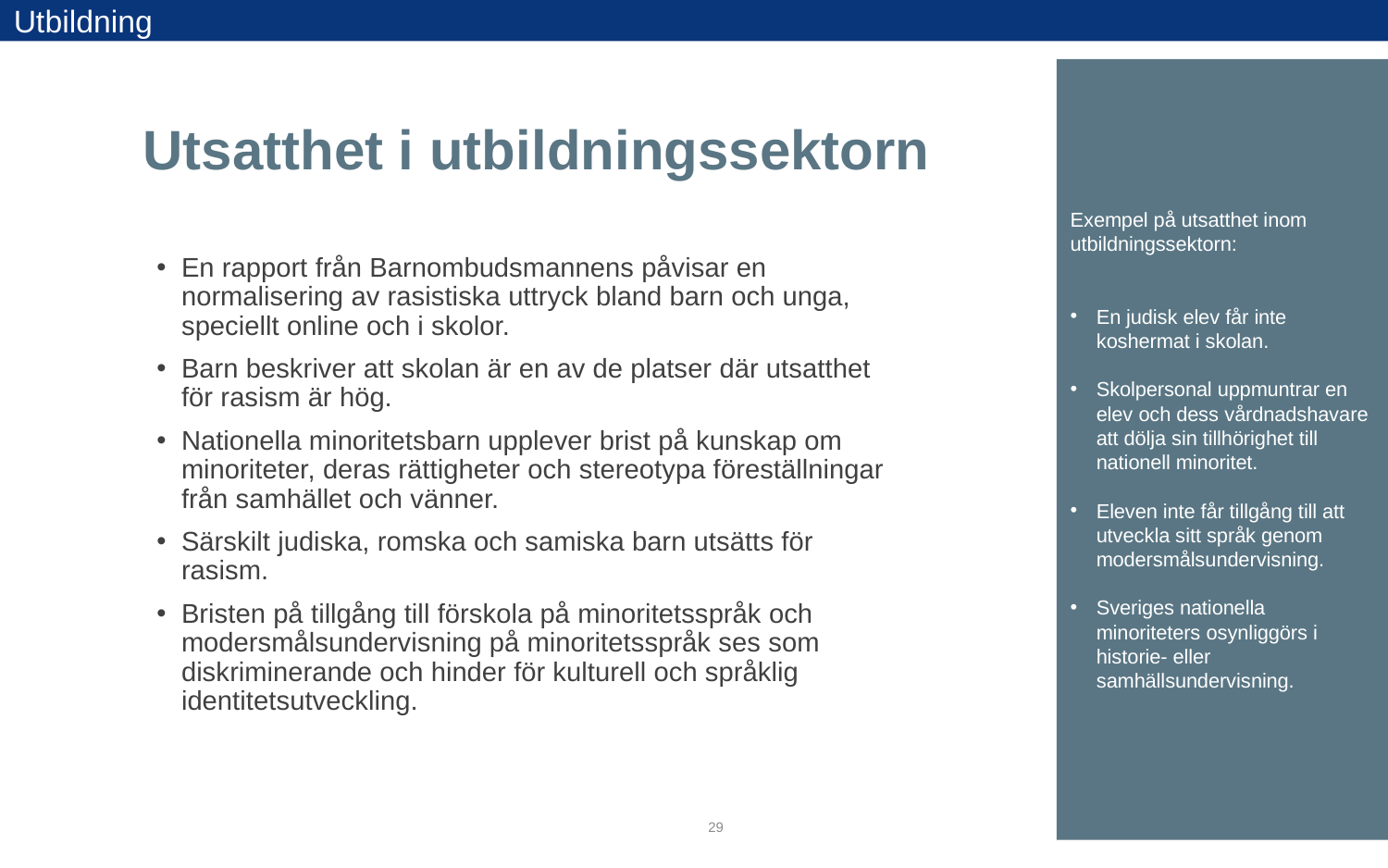

Utbildning
Exempel på utsatthet inom utbildningssektorn:

En judisk elev får inte koshermat i skolan.

Skolpersonal uppmuntrar en elev och dess vårdnadshavare att dölja sin tillhörighet till nationell minoritet.

Eleven inte får tillgång till att utveckla sitt språk genom modersmålsundervisning.

Sveriges nationella minoriteters osynliggörs i historie- eller samhällsundervisning.
# Utsatthet i utbildningssektorn
En rapport från Barnombudsmannens påvisar en normalisering av rasistiska uttryck bland barn och unga, speciellt online och i skolor.
Barn beskriver att skolan är en av de platser där utsatthet för rasism är hög.
Nationella minoritetsbarn upplever brist på kunskap om minoriteter, deras rättigheter och stereotypa föreställningar från samhället och vänner.
Särskilt judiska, romska och samiska barn utsätts för rasism.
Bristen på tillgång till förskola på minoritetsspråk och modersmålsundervisning på minoritetsspråk ses som diskriminerande och hinder för kulturell och språklig identitetsutveckling.

29